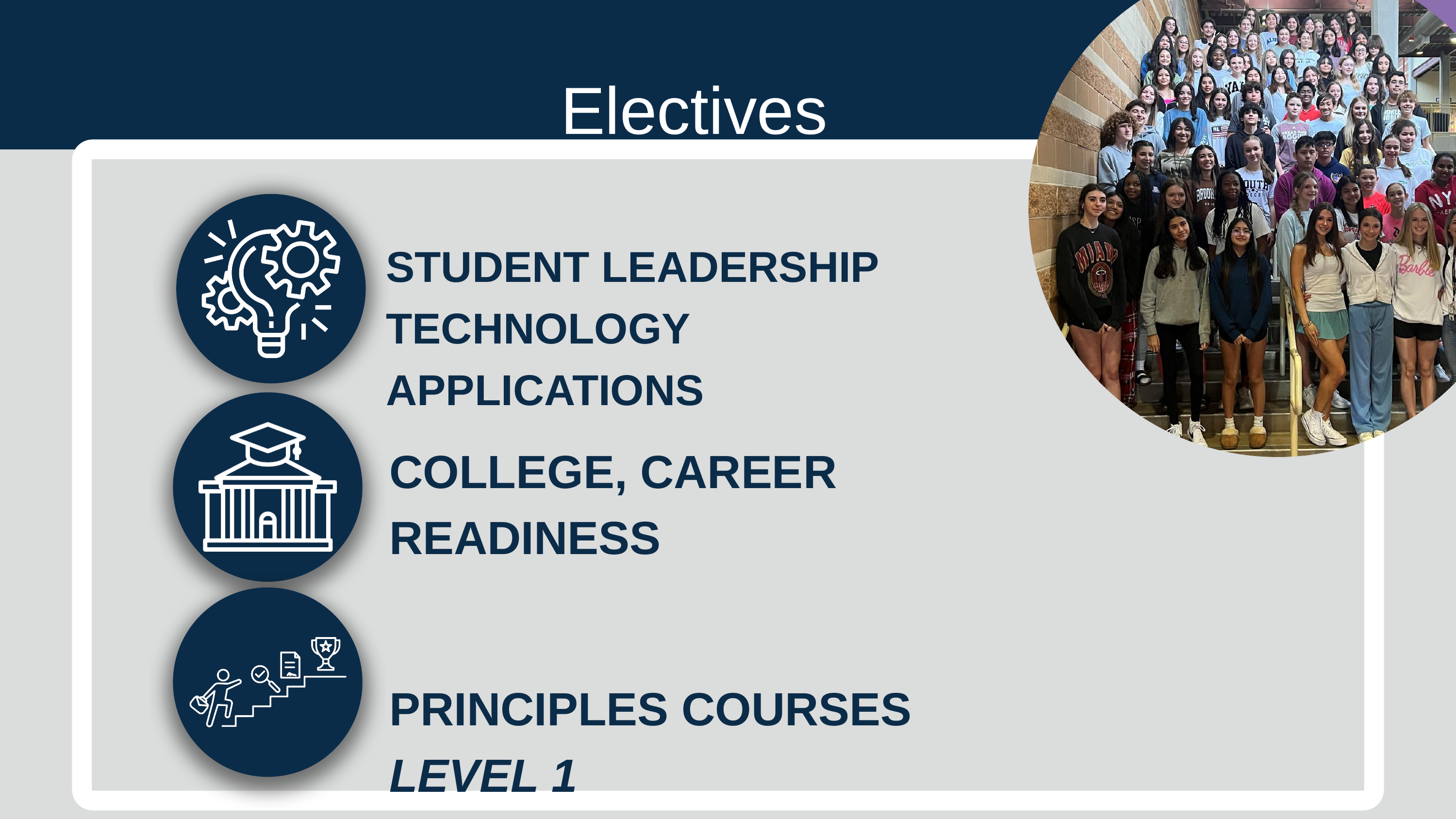

Electives

STUDENT LEADERSHIP
TECHNOLOGY APPLICATIONS

COLLEGE, CAREER READINESS

PRINCIPLES COURSES LEVEL 1